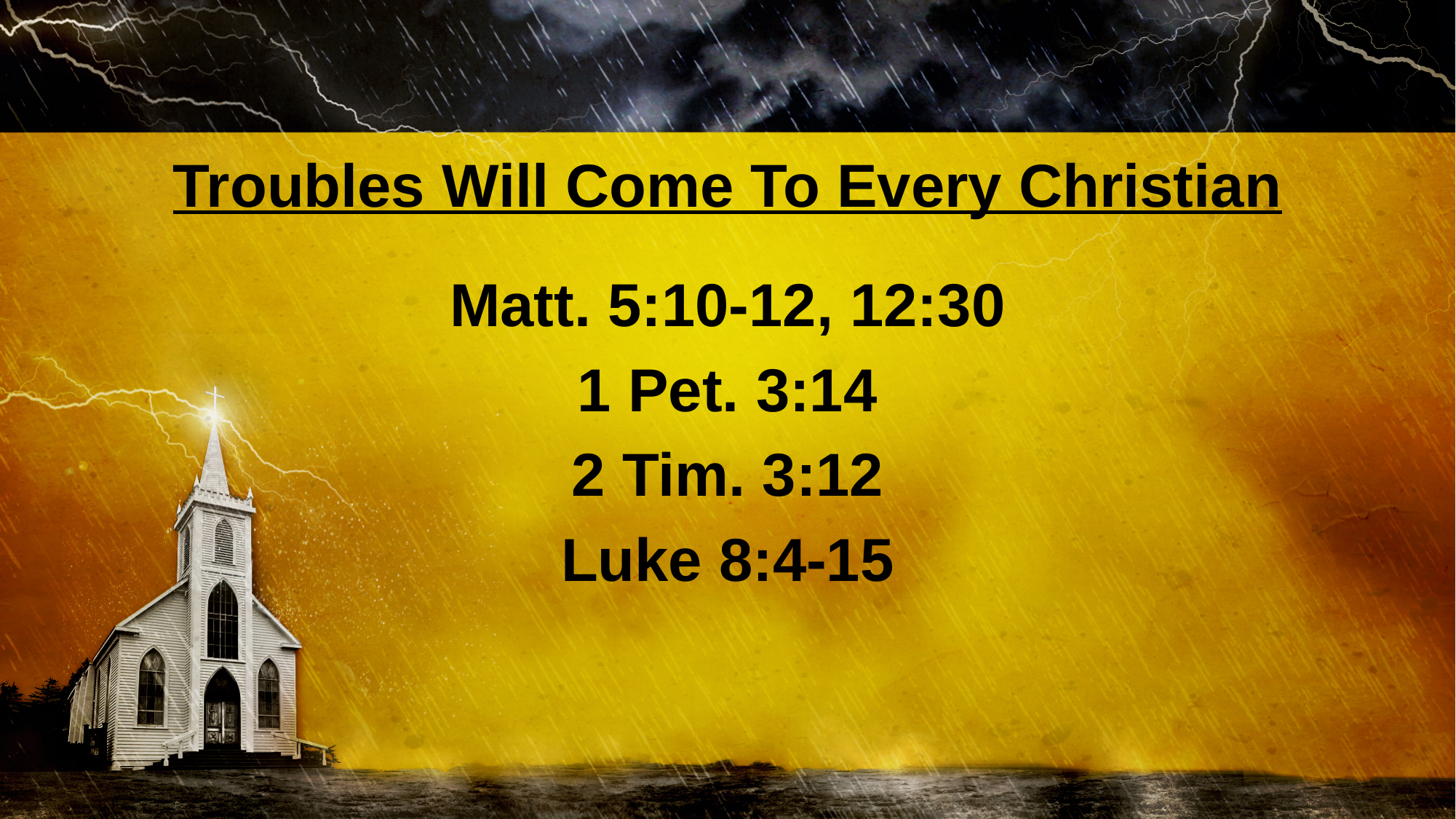

Troubles Will Come To Every Christian
Matt. 5:10-12, 12:30
1 Pet. 3:14
2 Tim. 3:12
Luke 8:4-15